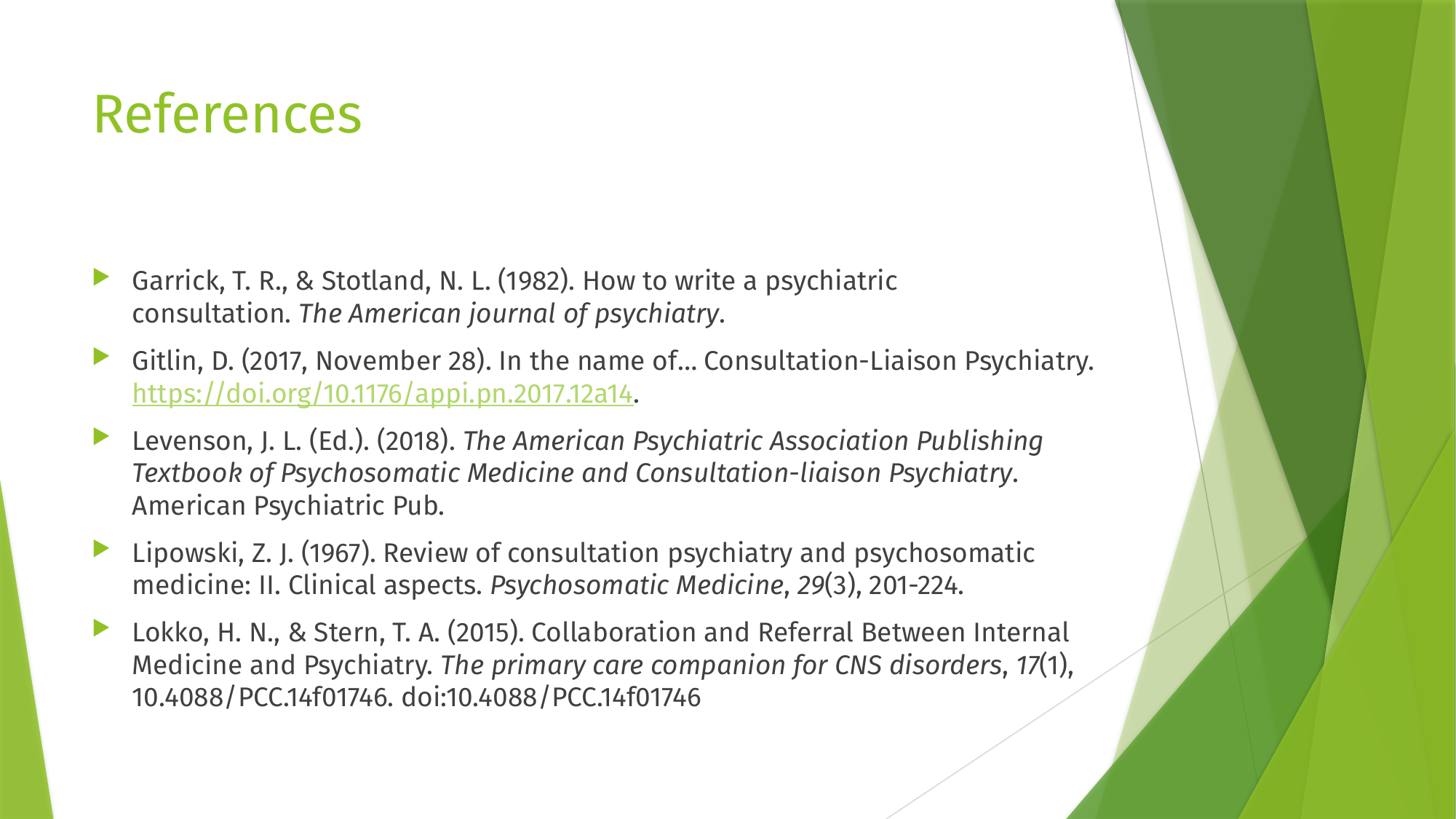

# References
Garrick, T. R., & Stotland, N. L. (1982). How to write a psychiatric consultation. The American journal of psychiatry.
Gitlin, D. (2017, November 28). In the name of… Consultation-Liaison Psychiatry. https://doi.org/10.1176/appi.pn.2017.12a14.
Levenson, J. L. (Ed.). (2018). The American Psychiatric Association Publishing Textbook of Psychosomatic Medicine and Consultation-liaison Psychiatry. American Psychiatric Pub.
Lipowski, Z. J. (1967). Review of consultation psychiatry and psychosomatic medicine: II. Clinical aspects. Psychosomatic Medicine, 29(3), 201-224.
Lokko, H. N., & Stern, T. A. (2015). Collaboration and Referral Between Internal Medicine and Psychiatry. The primary care companion for CNS disorders, 17(1), 10.4088/PCC.14f01746. doi:10.4088/PCC.14f01746